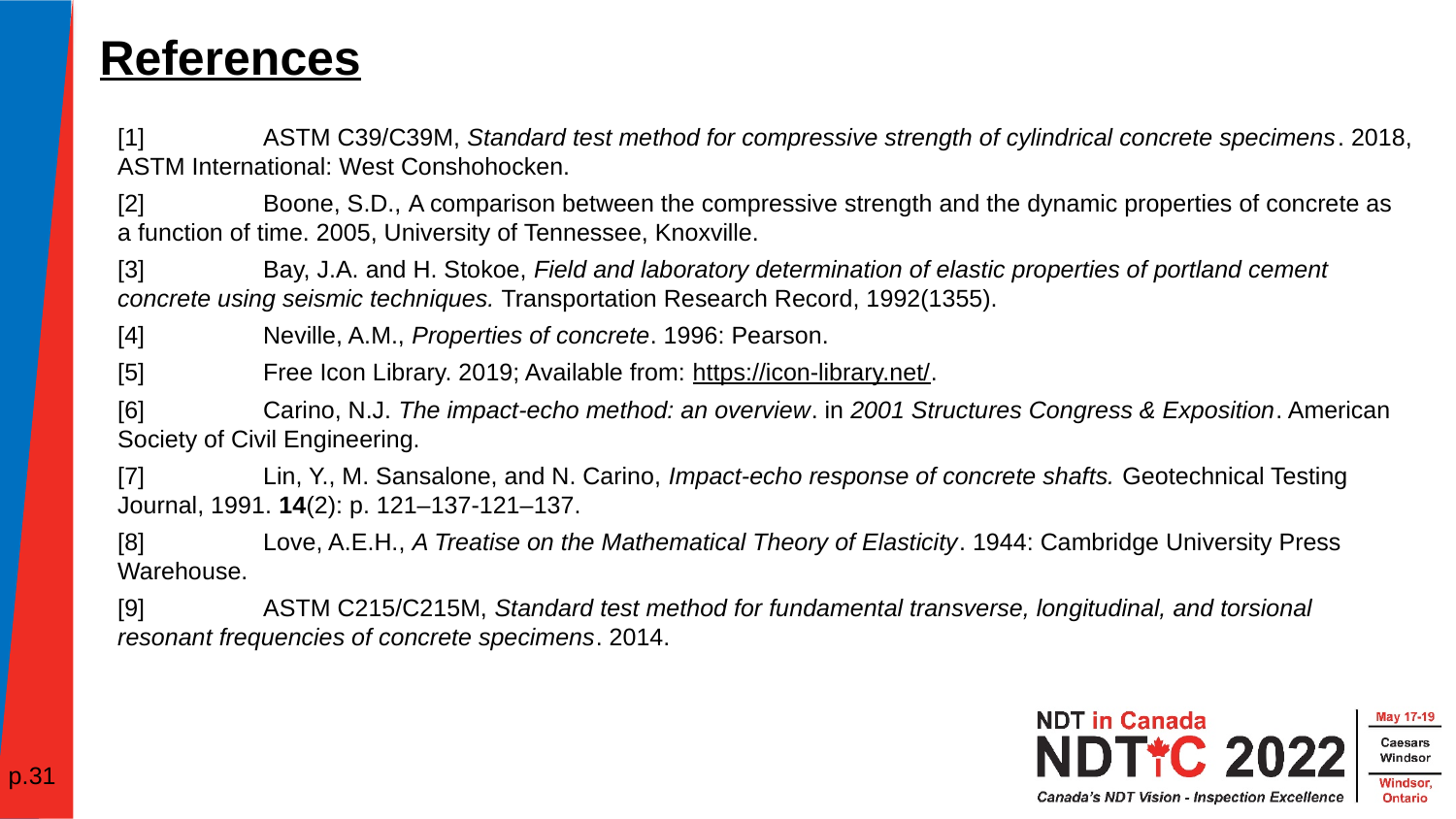

References
[1]	ASTM C39/C39M, Standard test method for compressive strength of cylindrical concrete specimens. 2018, ASTM International: West Conshohocken.
[2]	Boone, S.D., A comparison between the compressive strength and the dynamic properties of concrete as a function of time. 2005, University of Tennessee, Knoxville.
[3]	Bay, J.A. and H. Stokoe, Field and laboratory determination of elastic properties of portland cement concrete using seismic techniques. Transportation Research Record, 1992(1355).
[4]	Neville, A.M., Properties of concrete. 1996: Pearson.
[5]	Free Icon Library. 2019; Available from: https://icon-library.net/.
[6]	Carino, N.J. The impact-echo method: an overview. in 2001 Structures Congress & Exposition. American Society of Civil Engineering.
[7]	Lin, Y., M. Sansalone, and N. Carino, Impact-echo response of concrete shafts. Geotechnical Testing Journal, 1991. 14(2): p. 121–137-121–137.
[8]	Love, A.E.H., A Treatise on the Mathematical Theory of Elasticity. 1944: Cambridge University Press Warehouse.
[9]	ASTM C215/C215M, Standard test method for fundamental transverse, longitudinal, and torsional resonant frequencies of concrete specimens. 2014.

p.31